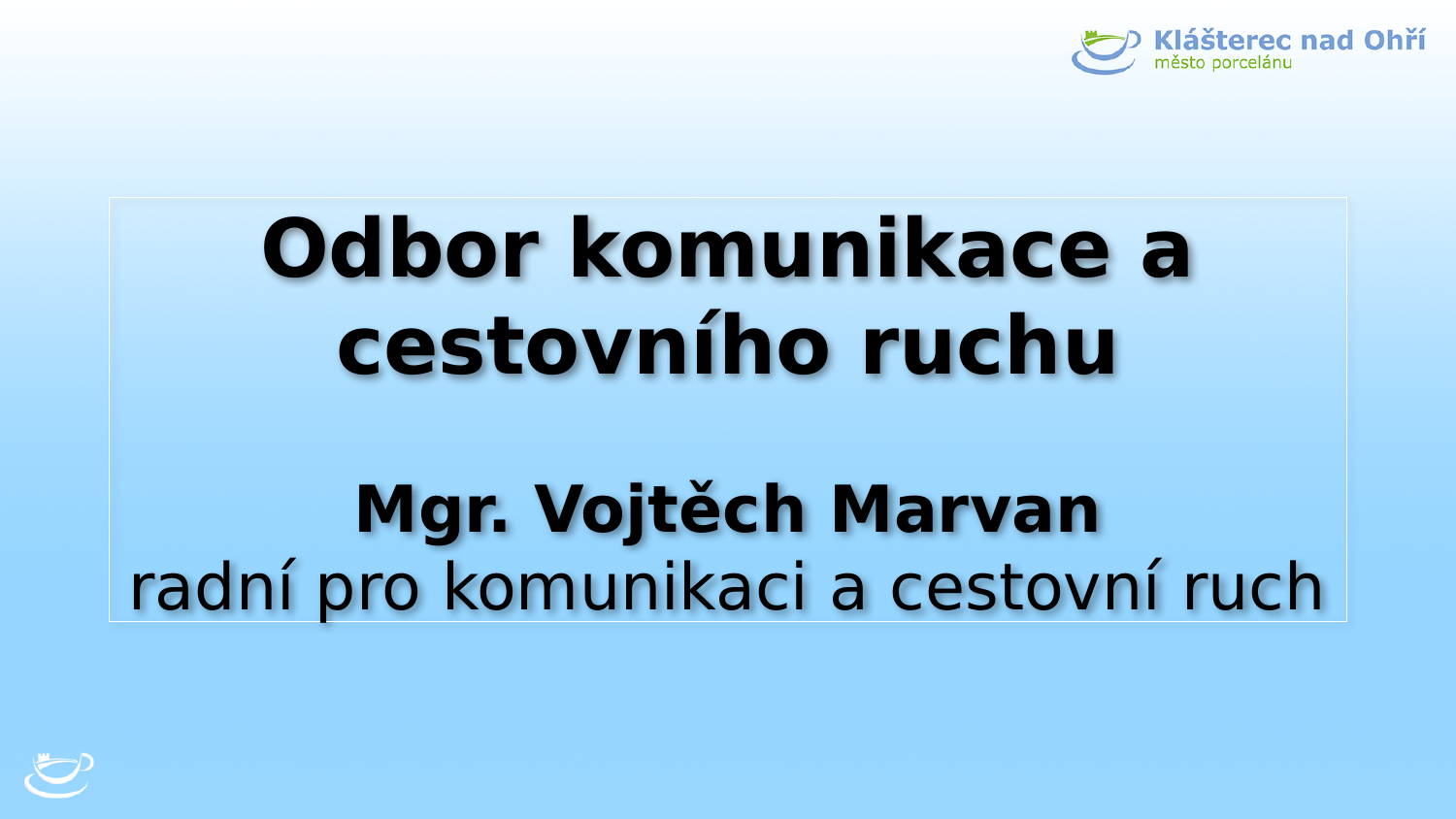

# Odbor komunikace a cestovního ruchu Mgr. Vojtěch Marvan radní pro komunikaci a cestovní ruch